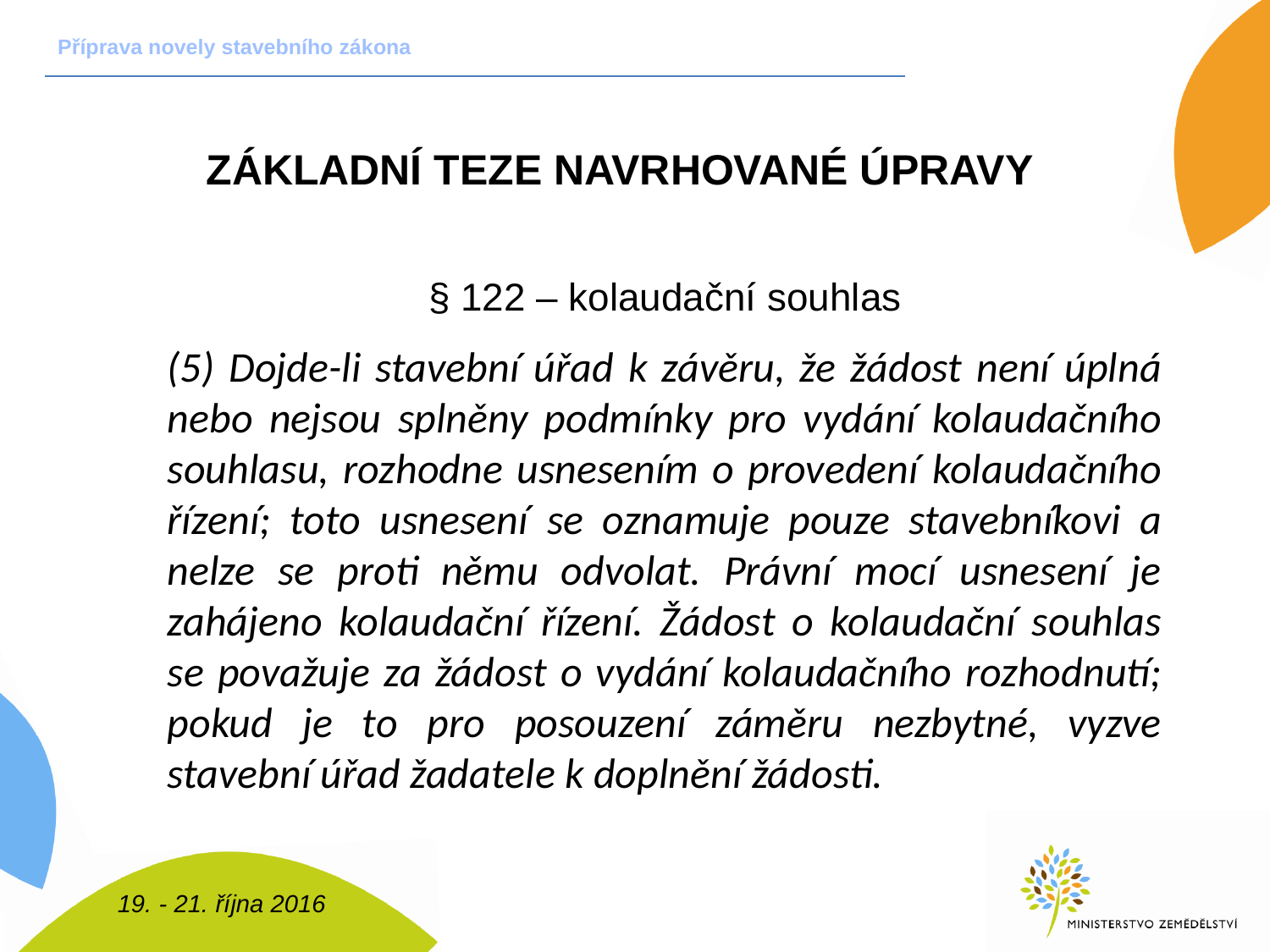

Příprava novely stavebního zákona
Základní teze navrhované úpravy
§ 122 – kolaudační souhlas
(5) Dojde-li stavební úřad k závěru, že žádost není úplná nebo nejsou splněny podmínky pro vydání kolaudačního souhlasu, rozhodne usnesením o provedení kolaudačního řízení; toto usnesení se oznamuje pouze stavebníkovi a nelze se proti němu odvolat. Právní mocí usnesení je zahájeno kolaudační řízení. Žádost o kolaudační souhlas se považuje za žádost o vydání kolaudačního rozhodnutí; pokud je to pro posouzení záměru nezbytné, vyzve stavební úřad žadatele k doplnění žádosti.
19. - 21. října 2016